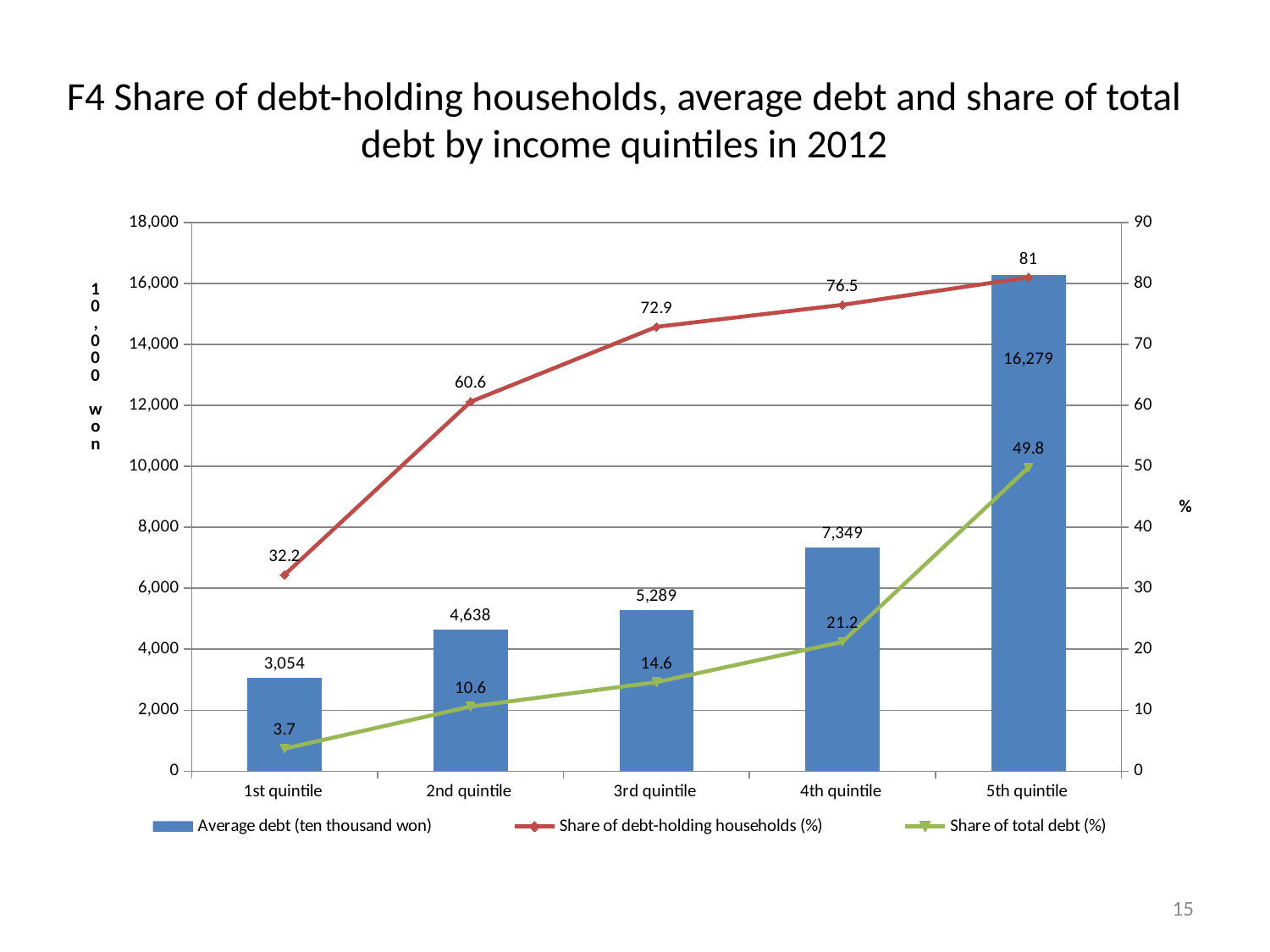

# F4 Share of debt-holding households, average debt and share of total debt by income quintiles in 2012

### Chart

| Category | Average debt (ten thousand won) | Share of debt-holding households (%) | Share of total debt (%) |
|---|---|---|---|
| 1st quintile  | 3054.0 | 32.2 | 3.7 |
| 2nd quintile  | 4638.0 | 60.6 | 10.6 |
| 3rd quintile  | 5289.0 | 72.9 | 14.6 |
| 4th quintile  | 7349.0 | 76.5 | 21.2 |
| 5th quintile  | 16279.0 | 81.0 | 49.8 |
15